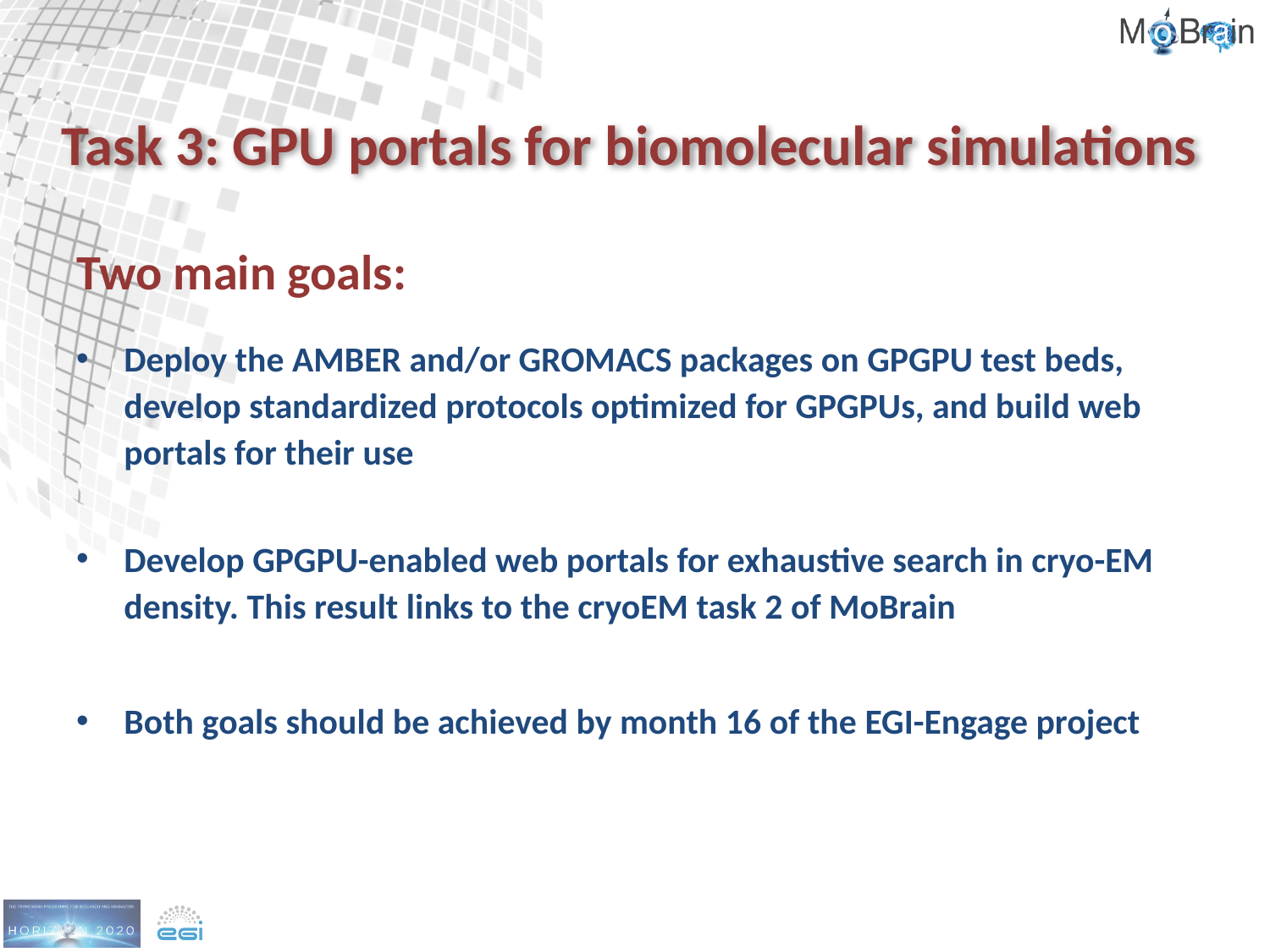

# Task 3: GPU portals for biomolecular simulations
Two main goals:

Deploy the AMBER and/or GROMACS packages on GPGPU test beds, develop standardized protocols optimized for GPGPUs, and build web portals for their use

Develop GPGPU-enabled web portals for exhaustive search in cryo-EM density. This result links to the cryoEM task 2 of MoBrain

Both goals should be achieved by month 16 of the EGI-Engage project